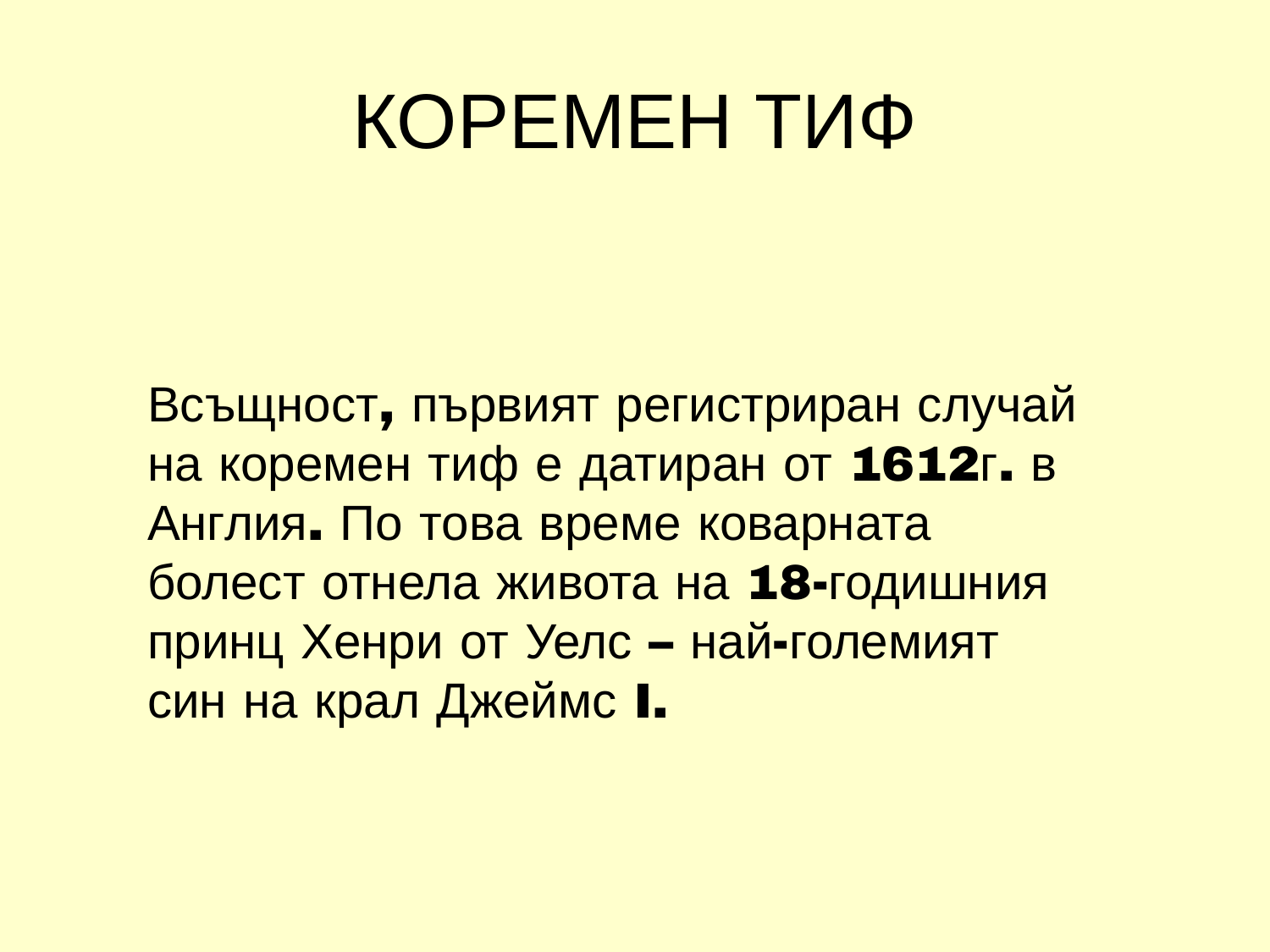

# КОРЕМЕН ТИФ
Всъщност, първият регистриран случай на коремен тиф е датиран от 1612г. в Англия. По това време коварната болест отнела живота на 18-годишния принц Хенри от Уелс – най-големият син на крал Джеймс I.